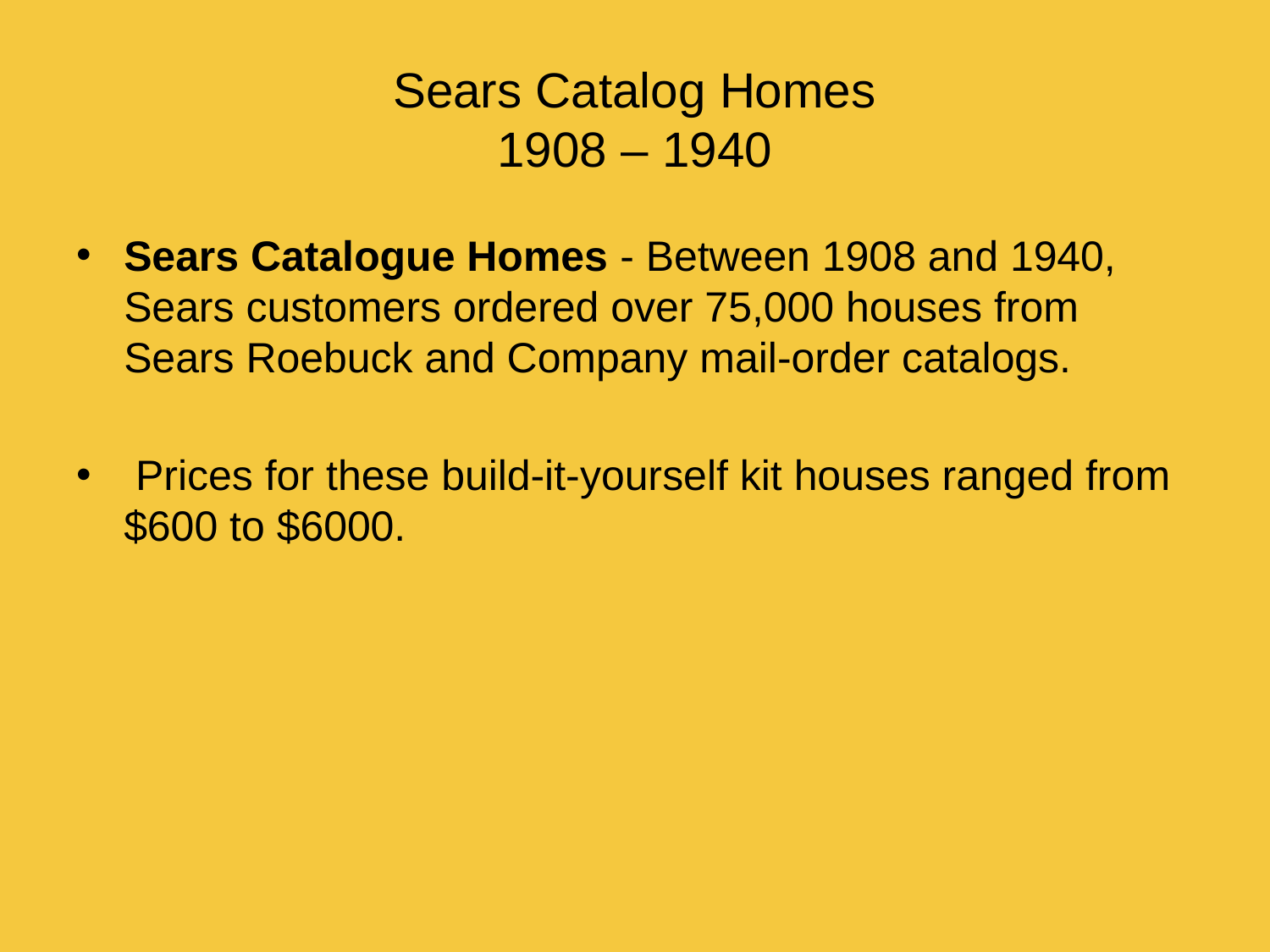

# Sears Catalog Homes 1908 – 1940
Sears Catalogue Homes - Between 1908 and 1940, Sears customers ordered over 75,000 houses from Sears Roebuck and Company mail-order catalogs.

 Prices for these build-it-yourself kit houses ranged from $600 to $6000.